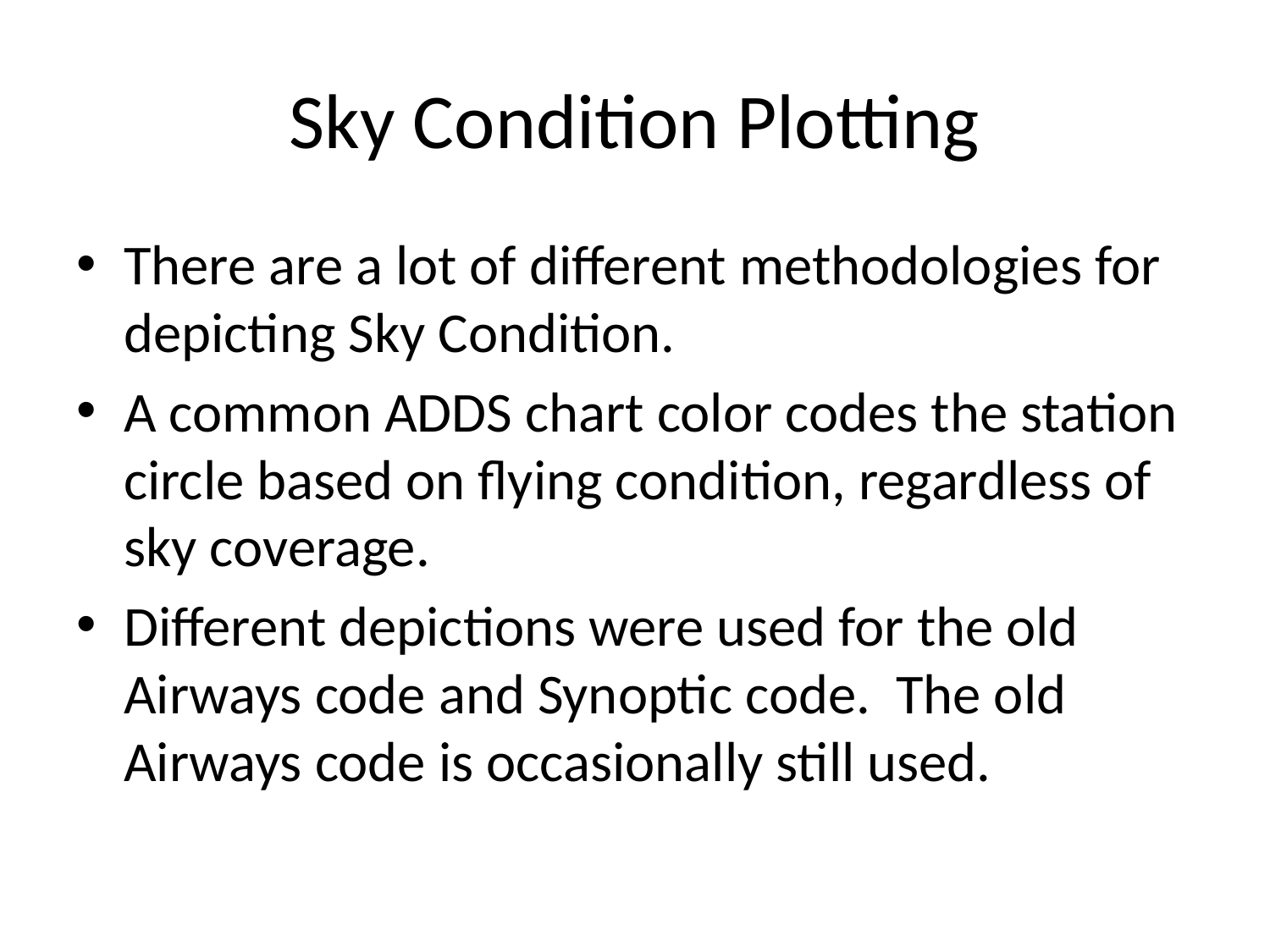

Sky Condition Plotting
There are a lot of different methodologies for depicting Sky Condition.
A common ADDS chart color codes the station circle based on flying condition, regardless of sky coverage.
Different depictions were used for the old Airways code and Synoptic code.  The old Airways code is occasionally still used.